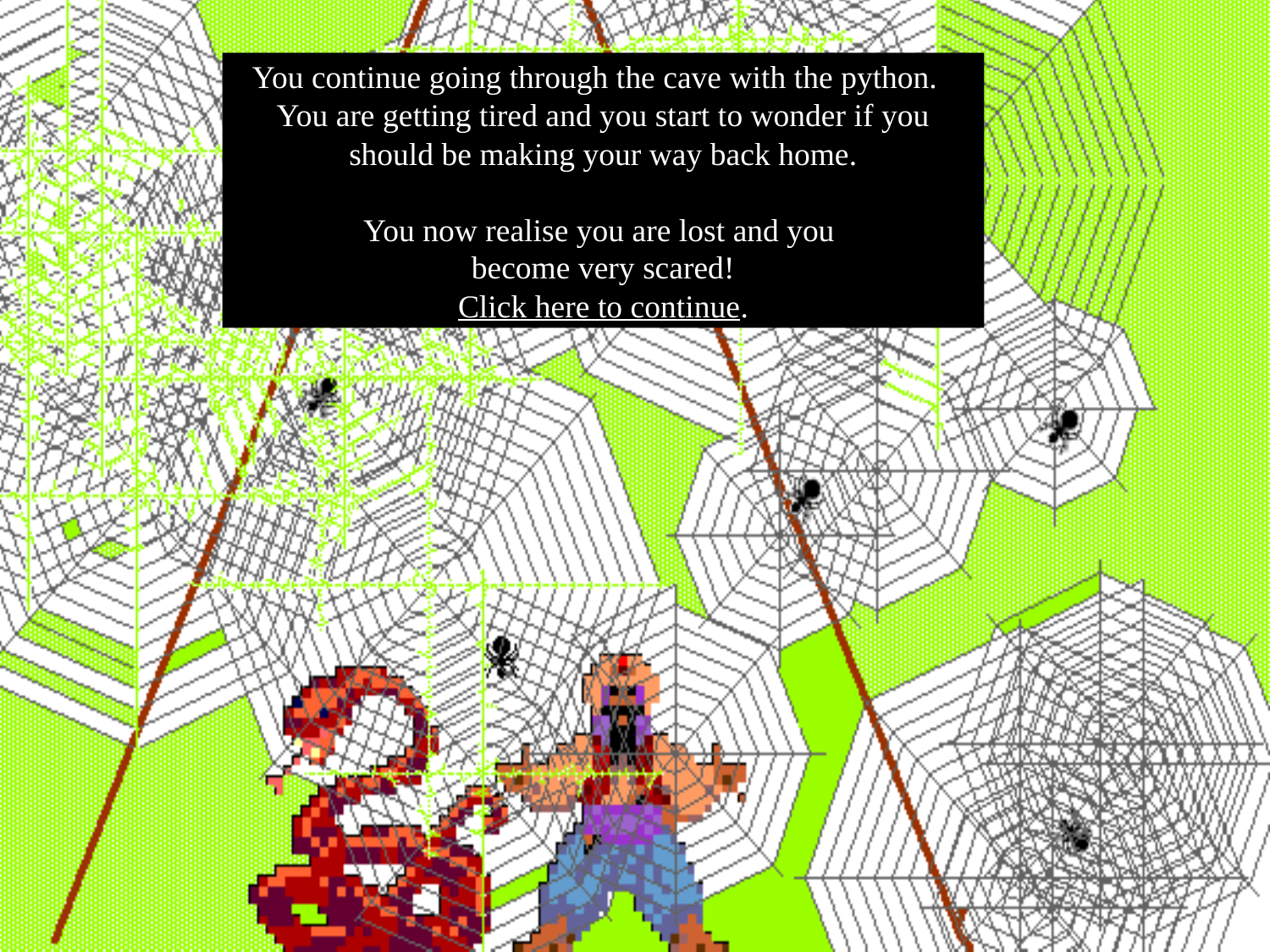

# You continue going through the cave with the python. You are getting tired and you start to wonder if you should be making your way back home. You now realise you are lost and you become very scared! Click here to continue.